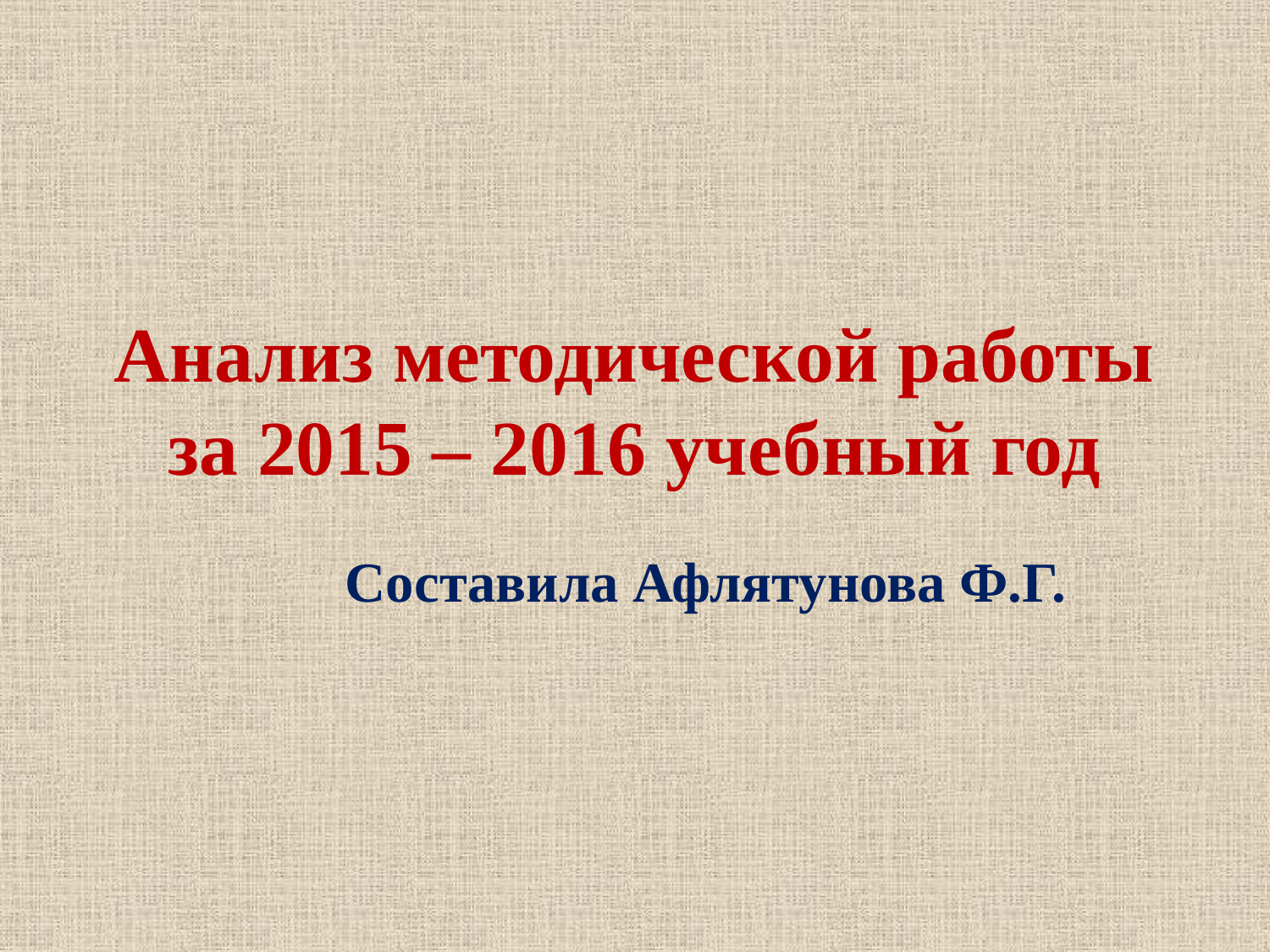

# Анализ методической работы за 2015 – 2016 учебный год
Составила Афлятунова Ф.Г.